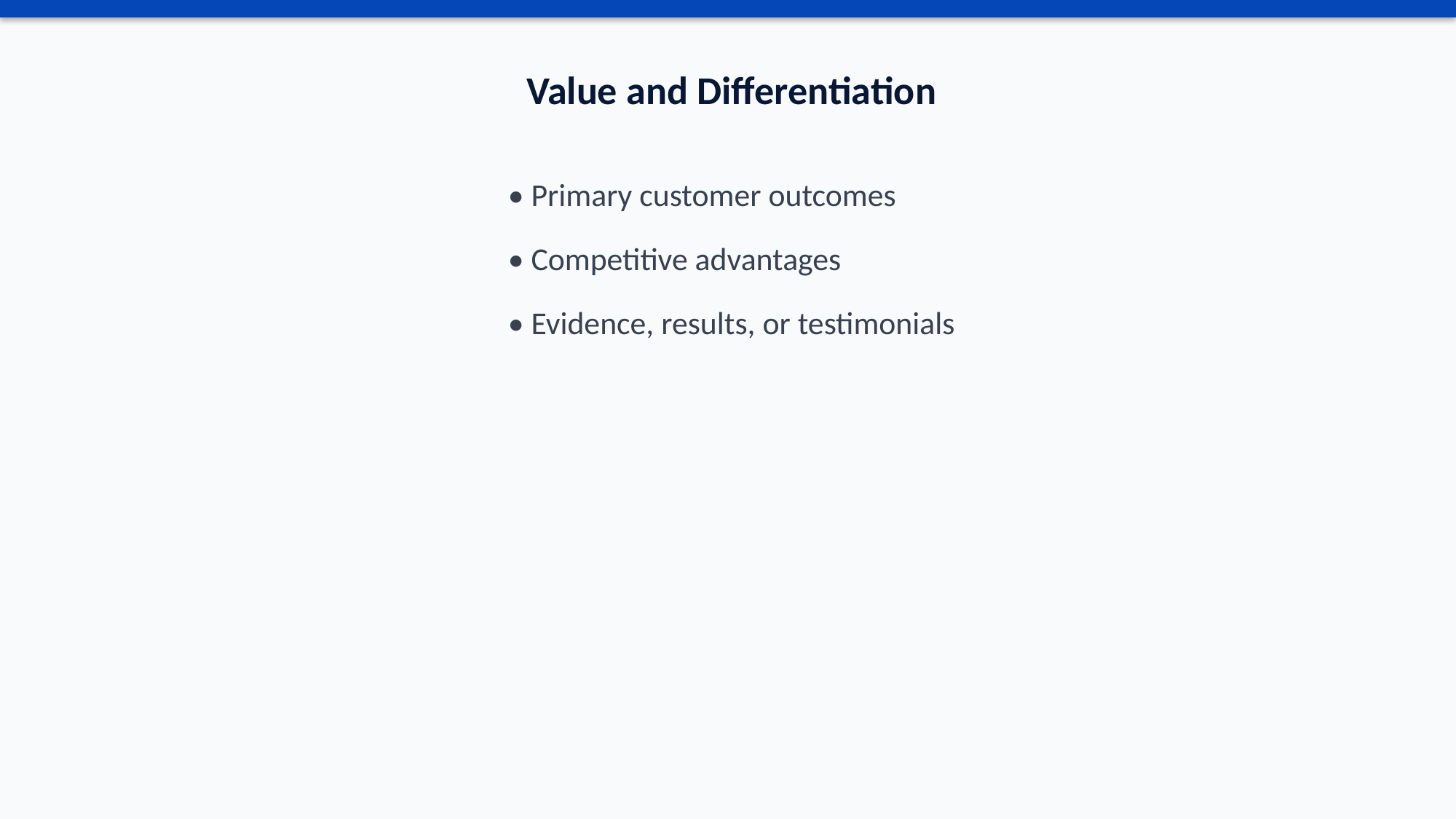

Value and Differentiation
• Primary customer outcomes
• Competitive advantages
• Evidence, results, or testimonials